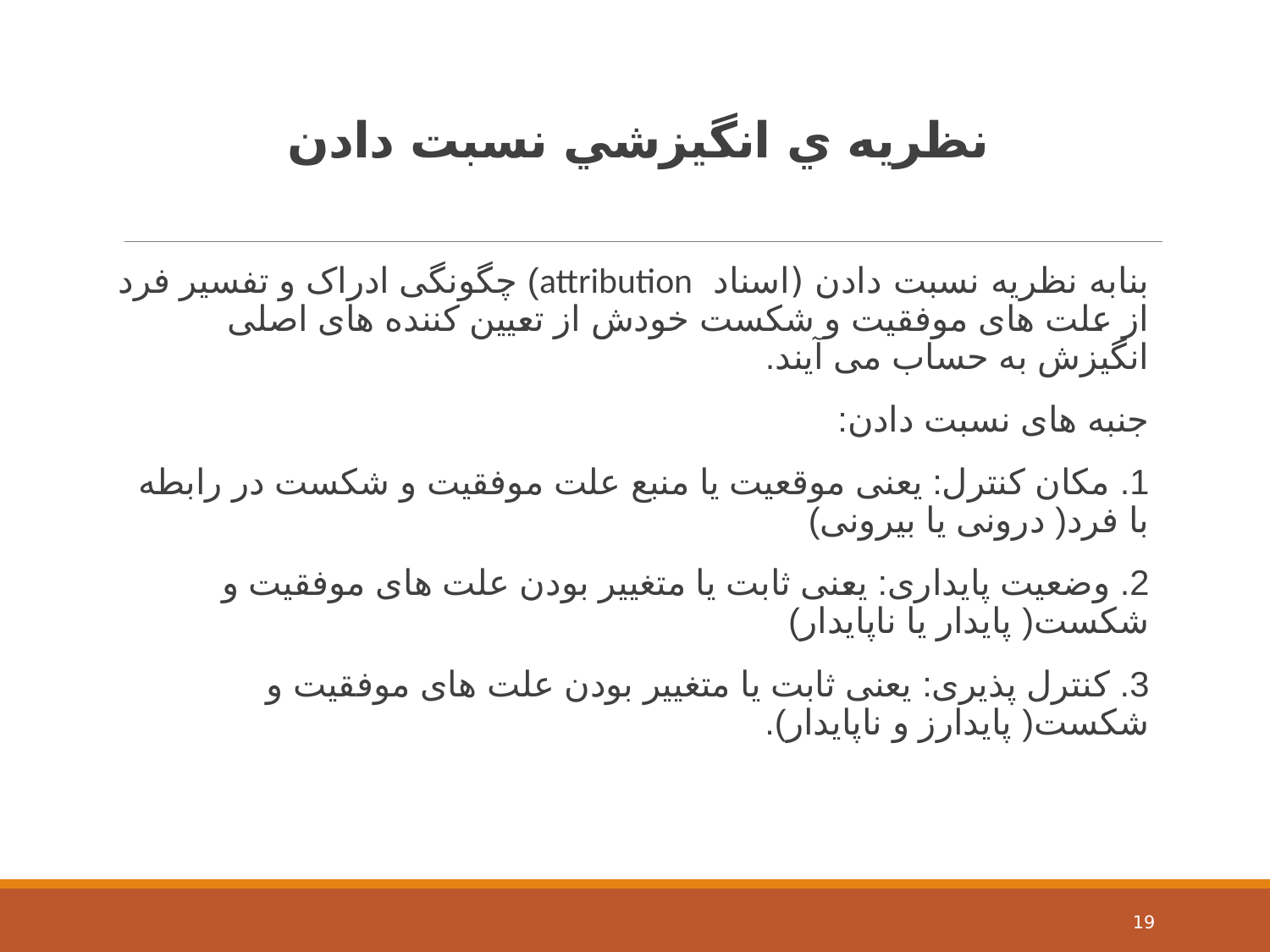

# نظريه ي انگيزشي نسبت دادن
بنابه نظریه نسبت دادن (اسناد  attribution) چگونگی ادراک و تفسیر فرد از علت های موفقیت و شکست خودش از تعیین کننده های اصلی انگیزش به حساب می آیند.
جنبه های نسبت دادن:
1. مکان کنترل: یعنی موقعیت یا منبع علت موفقیت و شکست در رابطه با فرد( درونی یا بیرونی)
2. وضعیت پایداری: یعنی ثابت یا متغییر بودن علت های موفقیت و شکست( پایدار یا ناپایدار)
3. کنترل پذیری: یعنی ثابت یا متغییر بودن علت های موفقیت و شکست( پایدارز و ناپایدار).
19